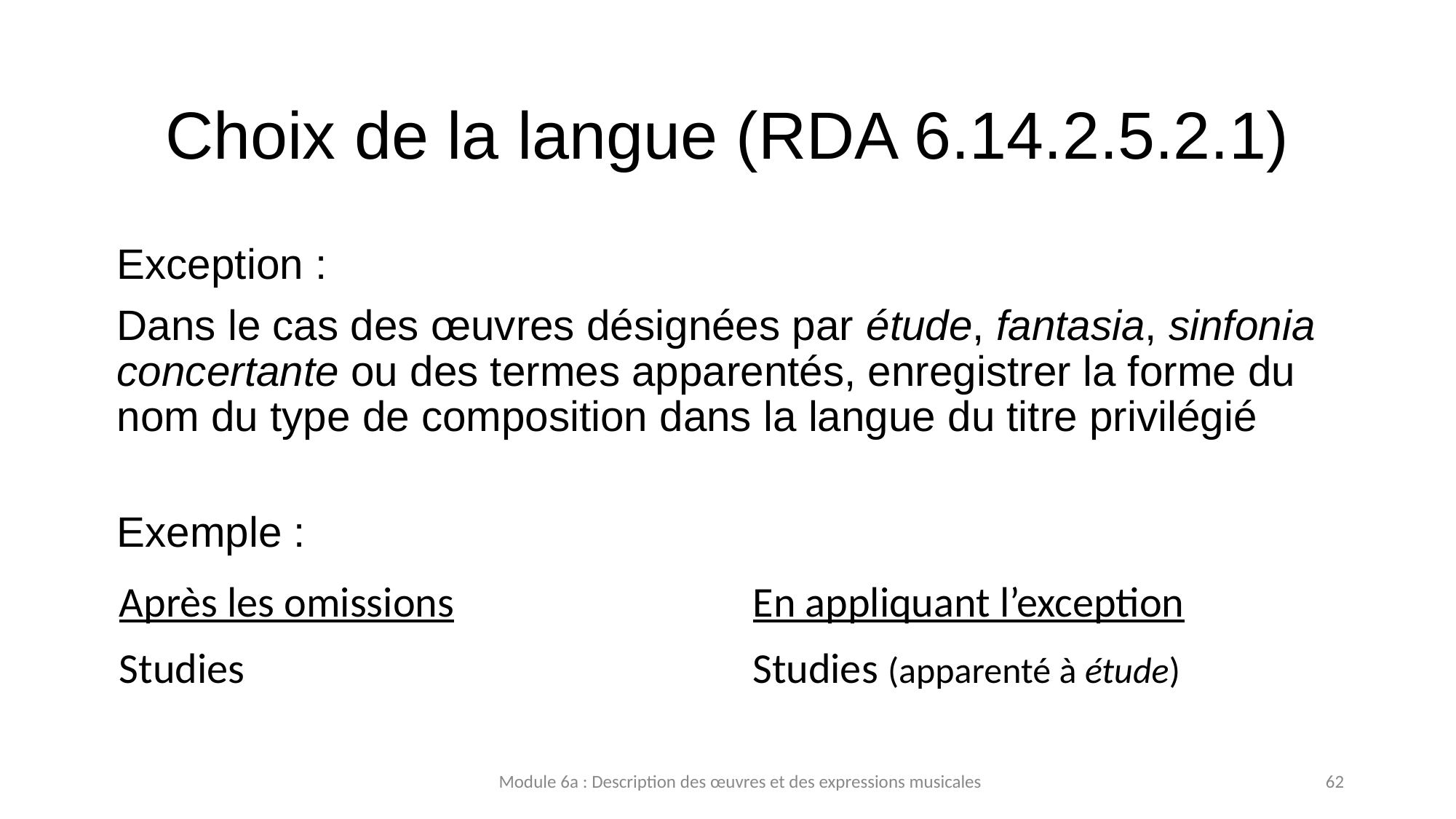

# Choix de la langue (RDA 6.14.2.5.2.1)
Exception :
Dans le cas des œuvres désignées par étude, fantasia, sinfonia concertante ou des termes apparentés, enregistrer la forme du nom du type de composition dans la langue du titre privilégié

Exemple :
| Après les omissions | En appliquant l’exception |
| --- | --- |
| Studies | Studies (apparenté à étude) |
Module 6a : Description des œuvres et des expressions musicales
62